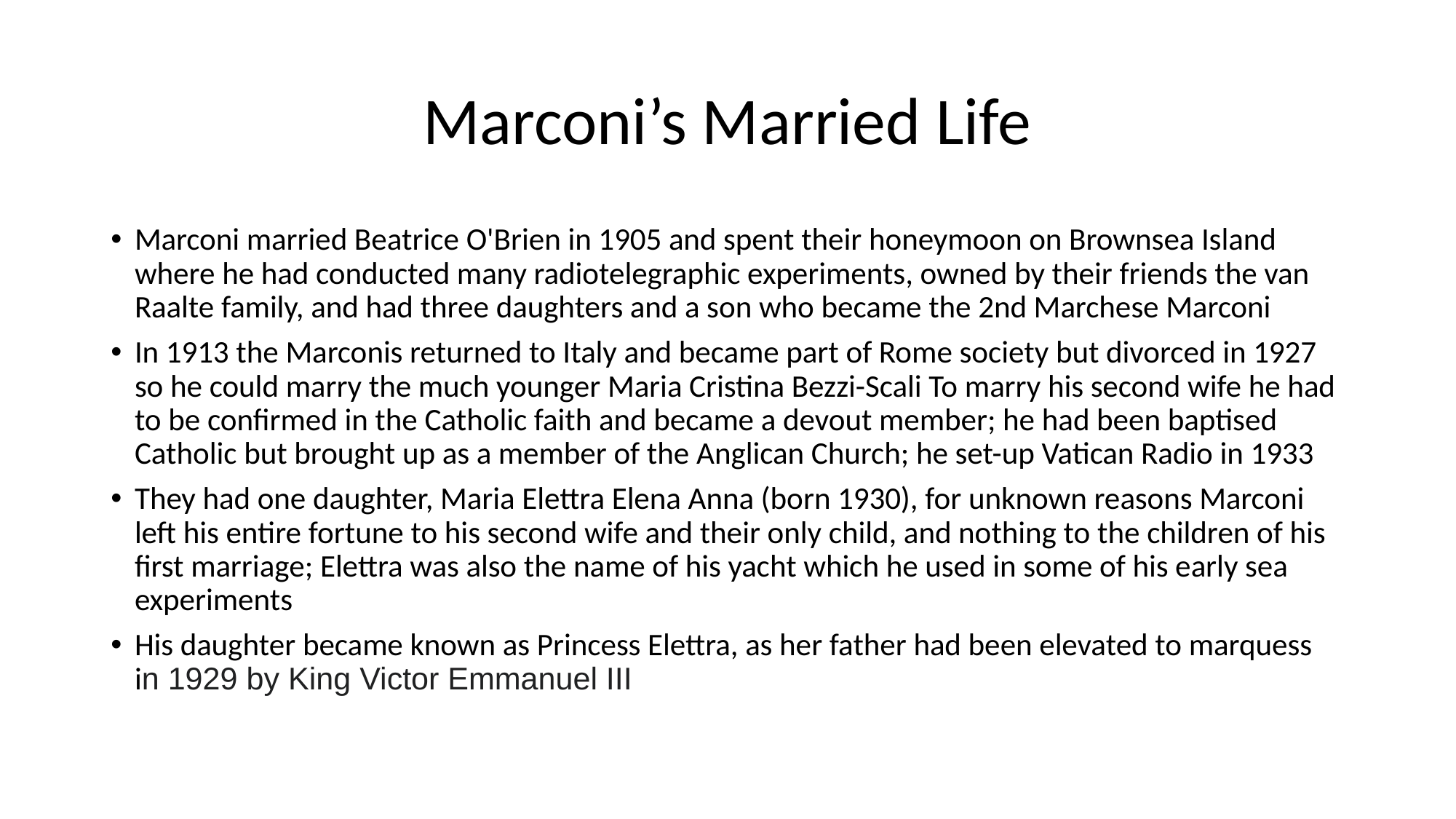

# Marconi’s Married Life
Marconi married Beatrice O'Brien in 1905 and spent their honeymoon on Brownsea Island where he had conducted many radiotelegraphic experiments, owned by their friends the van Raalte family, and had three daughters and a son who became the 2nd Marchese Marconi
In 1913 the Marconis returned to Italy and became part of Rome society but divorced in 1927 so he could marry the much younger Maria Cristina Bezzi-Scali To marry his second wife he had to be confirmed in the Catholic faith and became a devout member; he had been baptised Catholic but brought up as a member of the Anglican Church; he set-up Vatican Radio in 1933
They had one daughter, Maria Elettra Elena Anna (born 1930), for unknown reasons Marconi left his entire fortune to his second wife and their only child, and nothing to the children of his first marriage; Elettra was also the name of his yacht which he used in some of his early sea experiments
His daughter became known as Princess Elettra, as her father had been elevated to marquess in 1929 by King Victor Emmanuel III